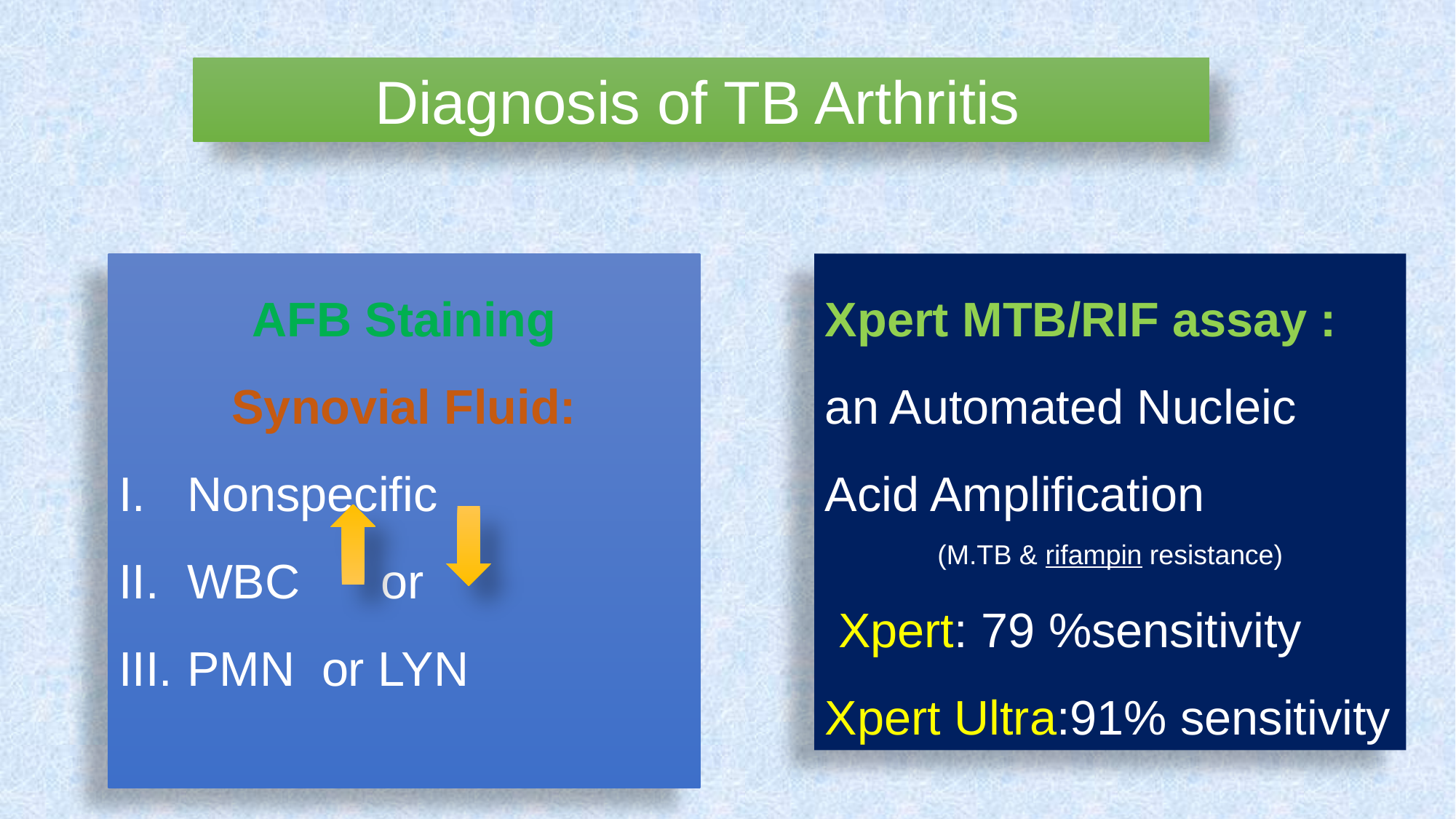

Diagnosis of TB Arthritis
AFB Staining
Synovial Fluid:
Nonspecific
WBC      or
PMN  or LYN

Xpert MTB/RIF assay :
an Automated Nucleic Acid Amplification
(M.TB & rifampin resistance)
 Xpert: 79 %sensitivity
Xpert Ultra:91% sensitivity